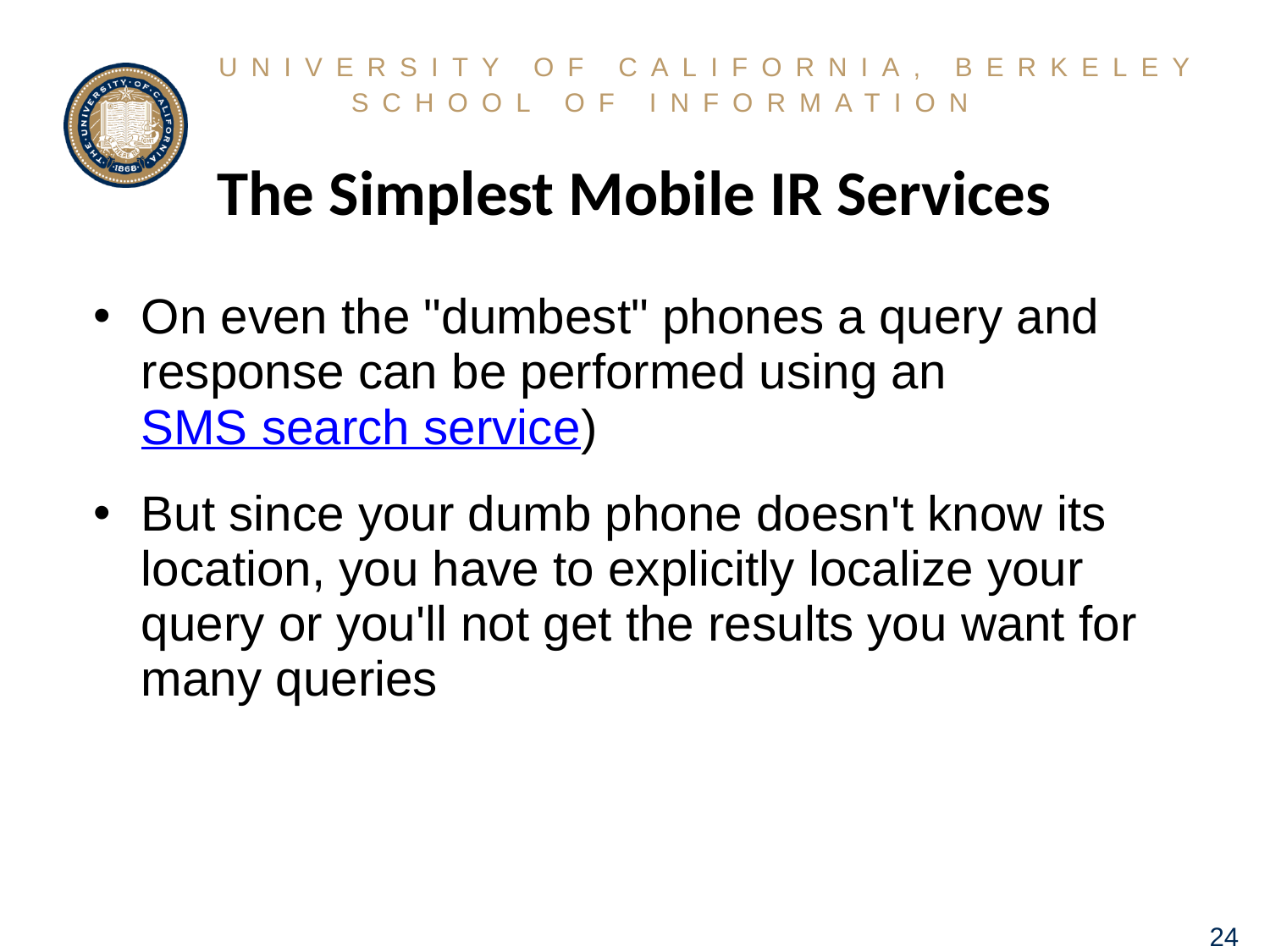

# The Simplest Mobile IR Services
On even the "dumbest" phones a query and response can be performed using an SMS search service)
But since your dumb phone doesn't know its location, you have to explicitly localize your query or you'll not get the results you want for many queries
24